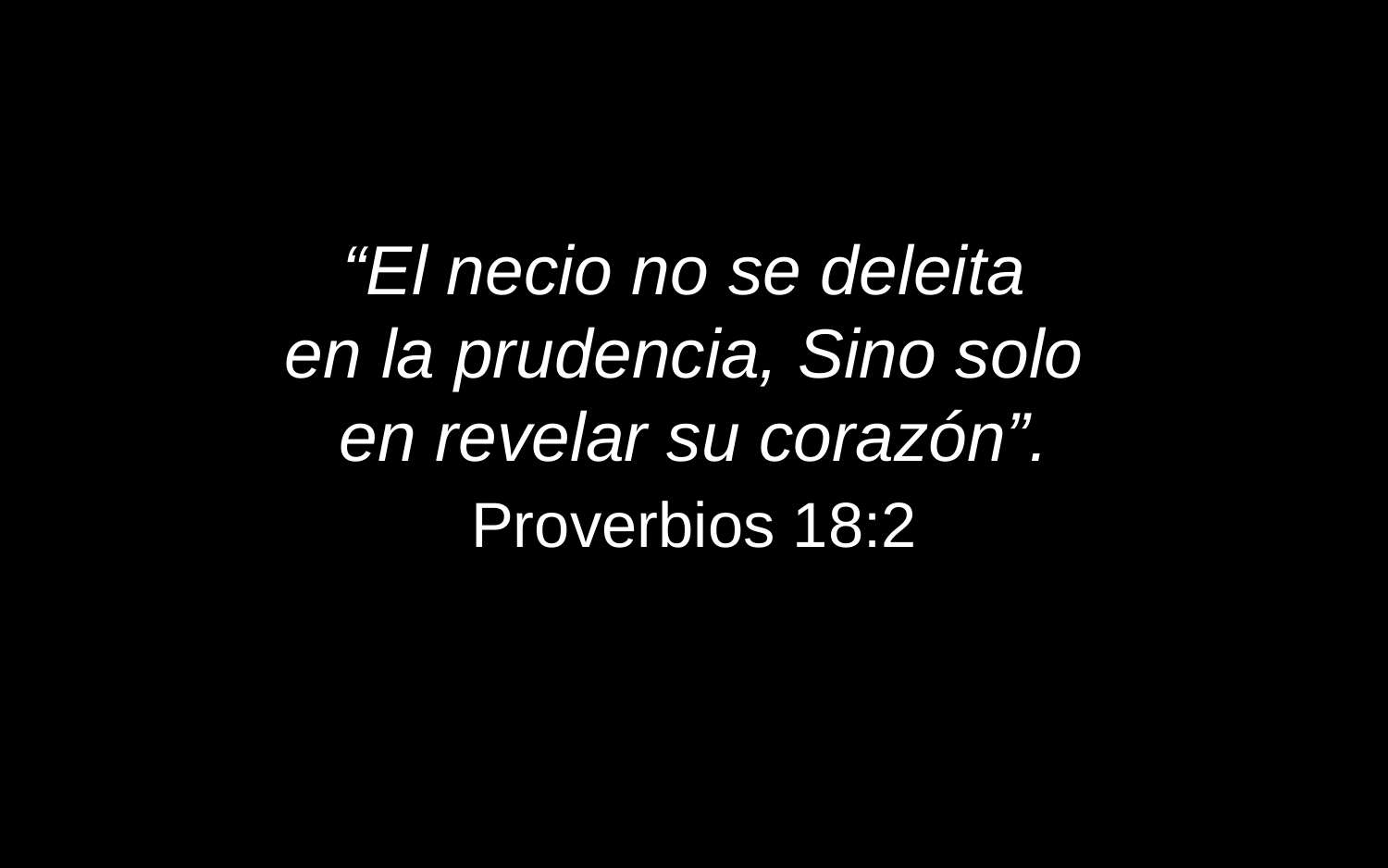

“El necio no se deleita
en la prudencia, Sino solo
en revelar su corazón”.
Proverbios 18:2